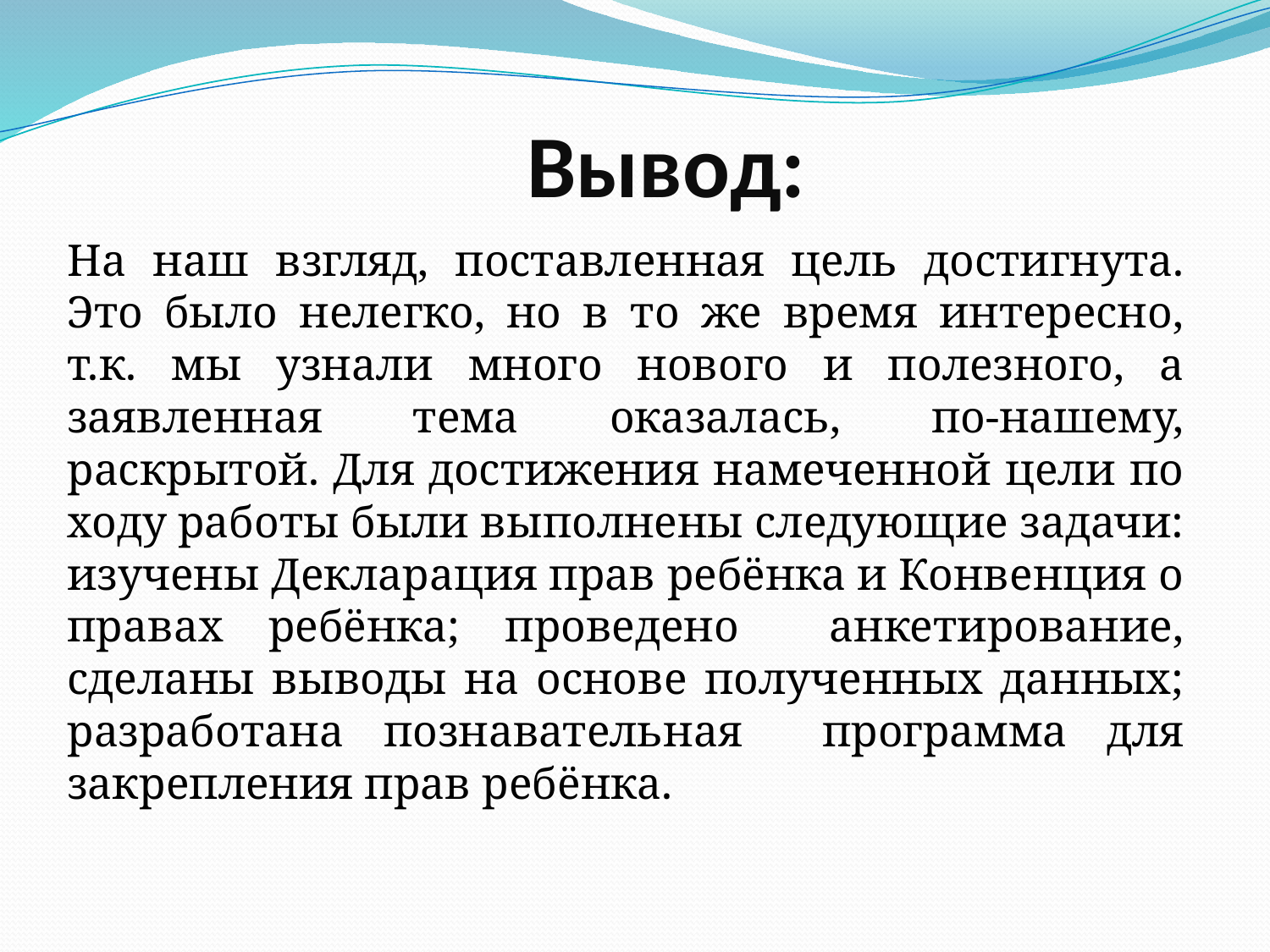

# Вывод:
На наш взгляд, поставленная цель достигнута. Это было нелегко, но в то же время интересно, т.к. мы узнали много нового и полезного, а заявленная тема оказалась, по-нашему, раскрытой. Для достижения намеченной цели по ходу работы были выполнены следующие задачи: изучены Декларация прав ребёнка и Конвенция о правах ребёнка; проведено  анкетирование, сделаны выводы на основе полученных данных; разработана познавательная  программа для закрепления прав ребёнка.